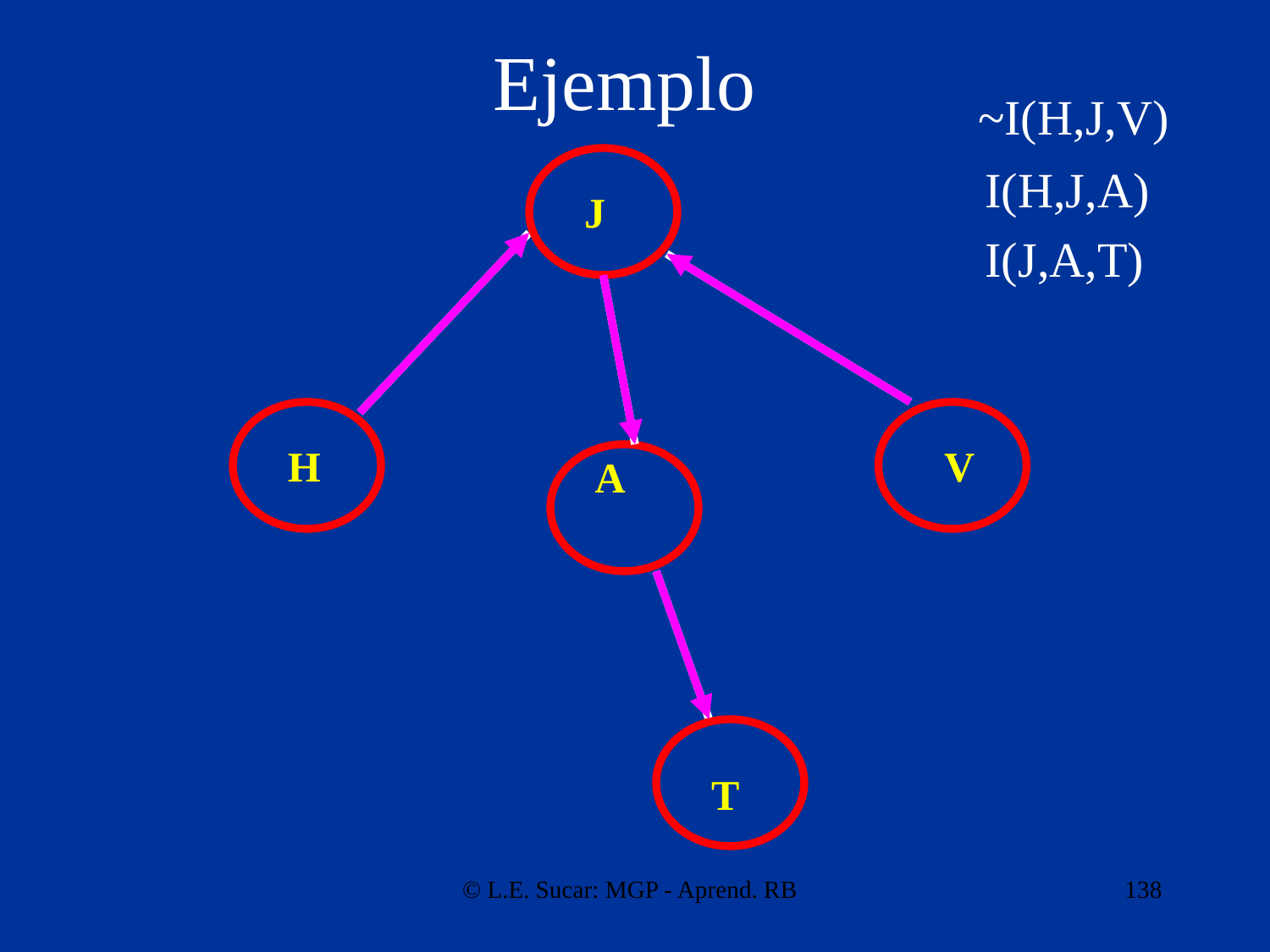

# Ejemplo
~I(H,J,V)

I(H,J,A)
J
I(J,A,T)

H
V

A

T
© L.E. Sucar: MGP - Aprend. RB
138